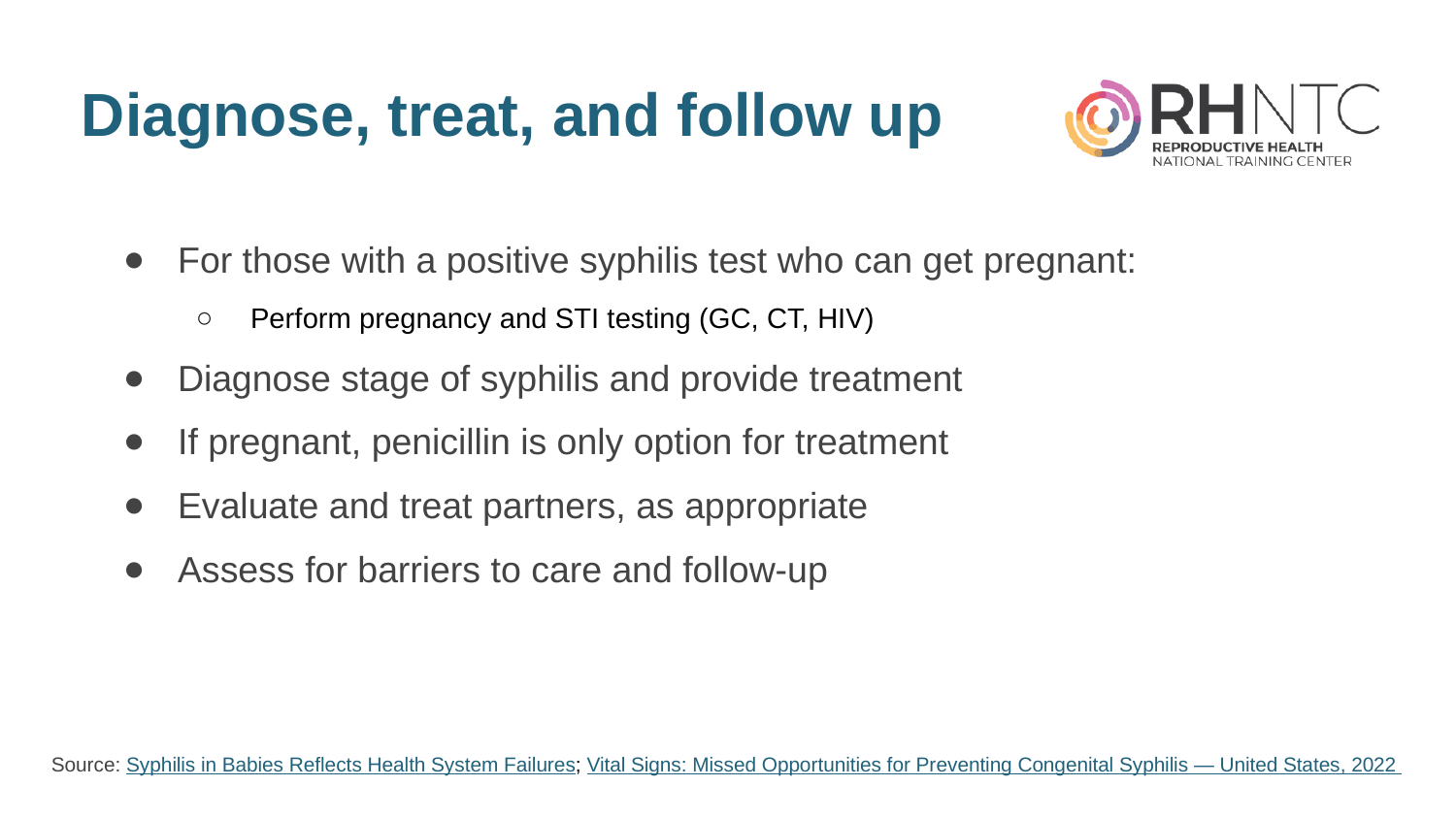

# Diagnose, treat, and follow up
For those with a positive syphilis test who can get pregnant:
Perform pregnancy and STI testing (GC, CT, HIV)
Diagnose stage of syphilis and provide treatment
If pregnant, penicillin is only option for treatment
Evaluate and treat partners, as appropriate
Assess for barriers to care and follow-up
Source: Syphilis in Babies Reflects Health System Failures; Vital Signs: Missed Opportunities for Preventing Congenital Syphilis — United States, 2022